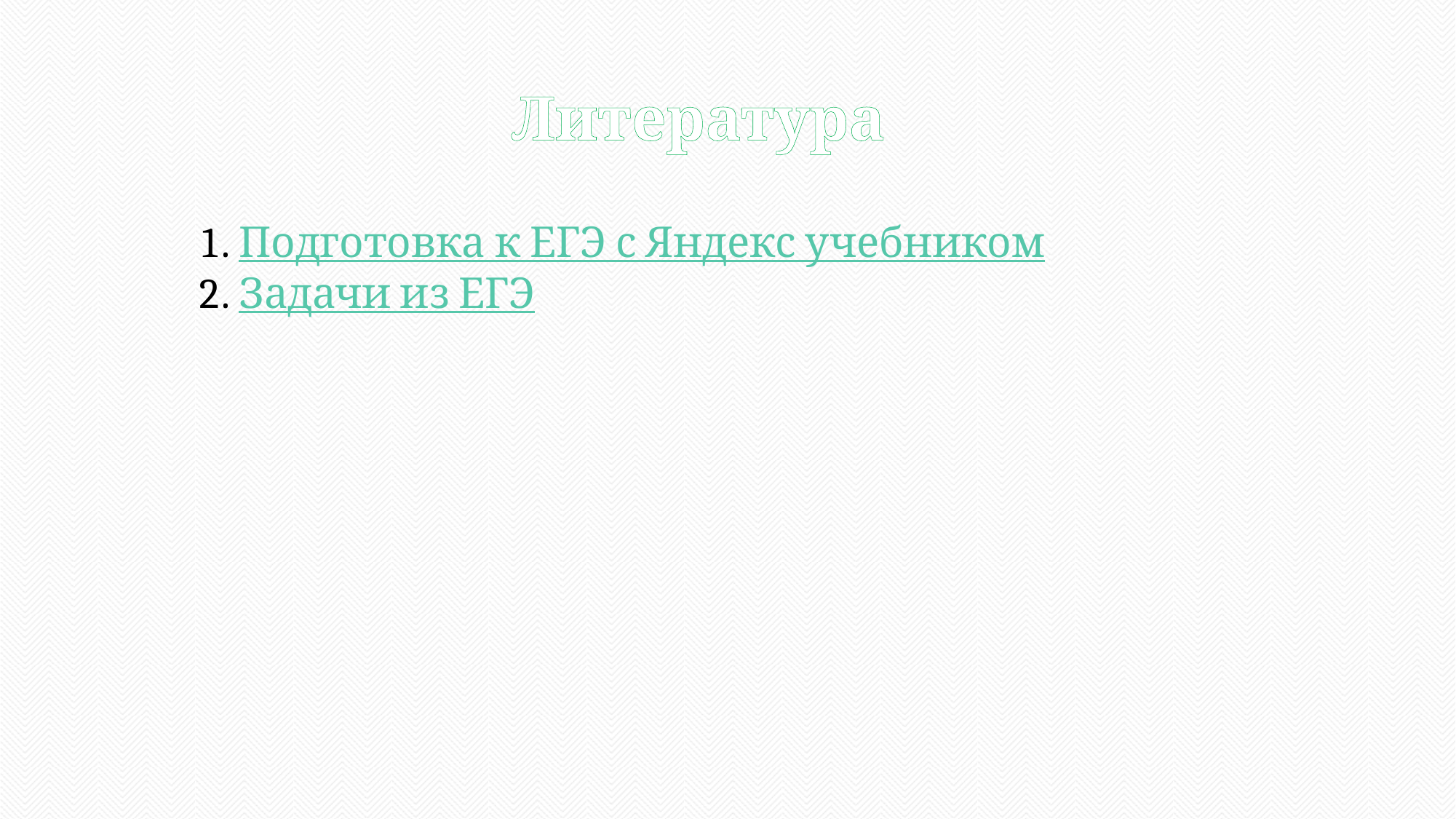

Литература
Подготовка к ЕГЭ с Яндекс учебником
Задачи из ЕГЭ